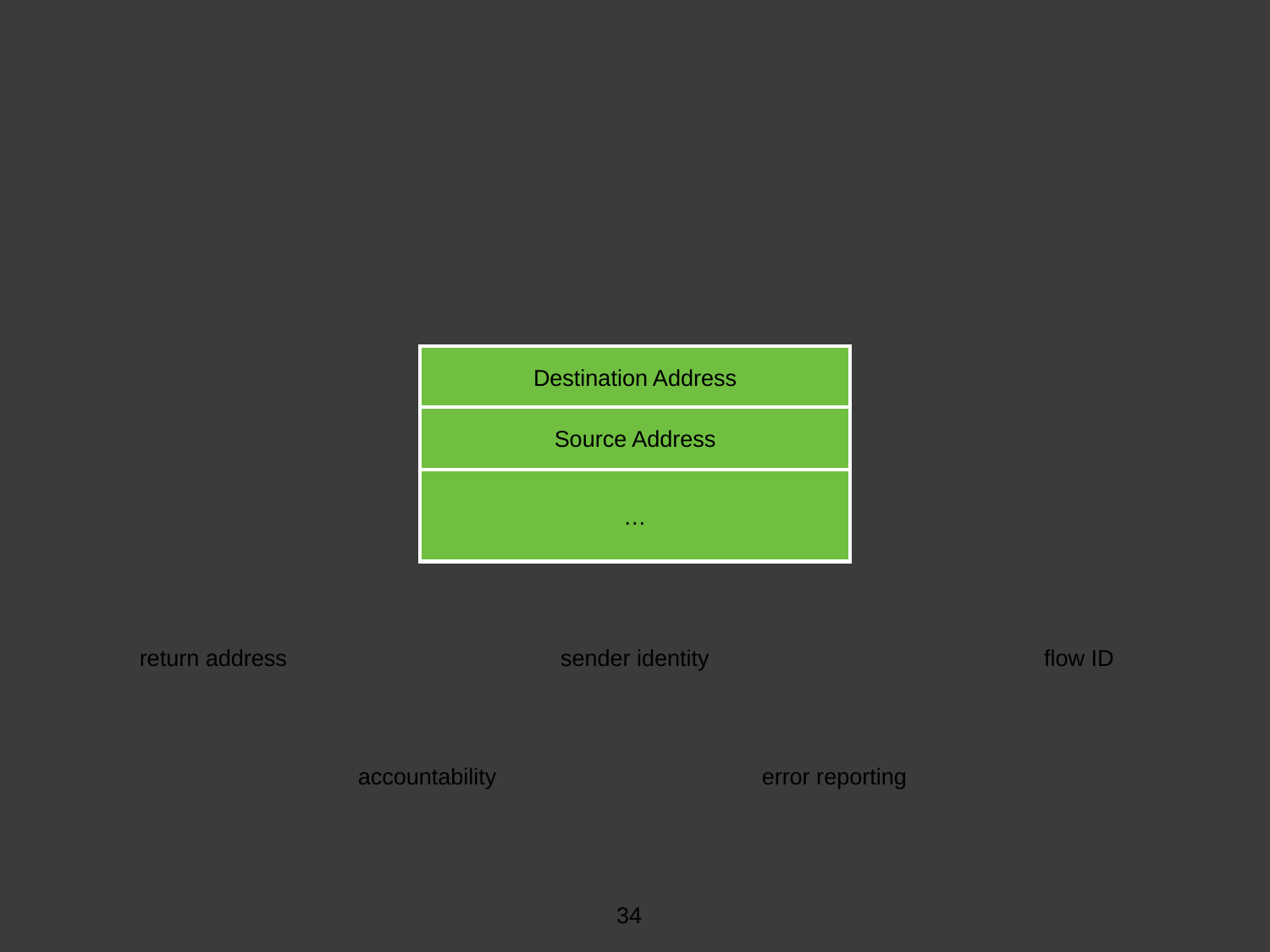

Destination Address
Source Address
…
return address
sender identity
flow ID
accountability
error reporting
34